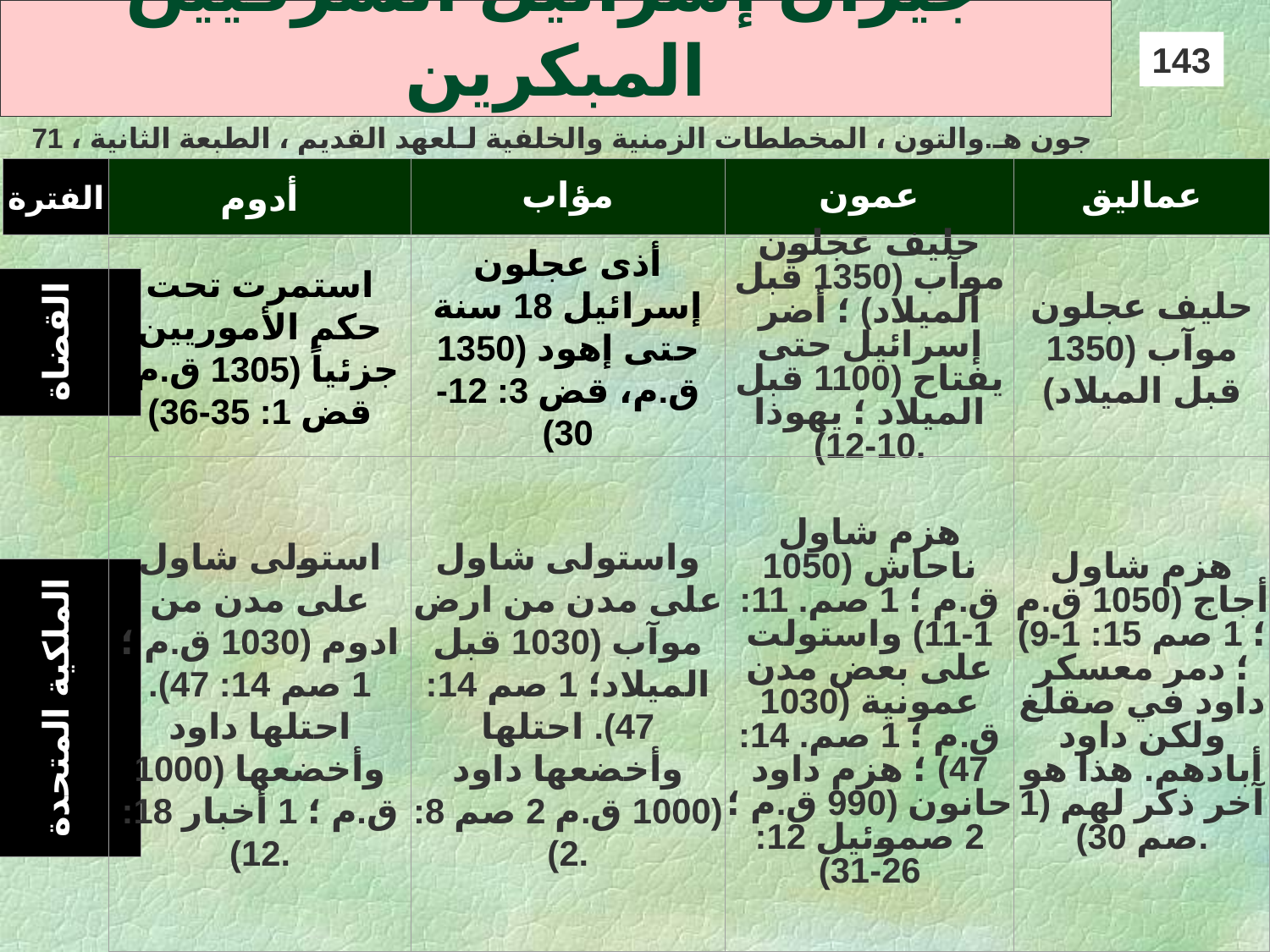

# جيران إسرائيل الشرقيين المبكرين
143
جون هـ.والتون ، المخططات الزمنية والخلفية لـلعهد القديم ، الطبعة الثانية ، 71

الفترة

أدوم

مؤاب

عمون

عماليق

استمرت تحت حكم الأموريين جزئياً (1305 ق.م، قض 1: 35-36)

أذى عجلون إسرائيل 18 سنة حتى إهود (1350 ق.م، قض 3: 12-30)

حليف عجلون موآب (1350 قبل الميلاد) ؛ أضر إسرائيل حتى يفتاح (1100 قبل الميلاد ؛ يهوذا 10-12).

حليف عجلون موآب (1350 قبل الميلاد)

القضاة

استولى شاول على مدن من ادوم (1030 ق.م ؛ 1 صم 14: 47). احتلها داود وأخضعها (1000 ق.م ؛ 1 أخبار 18: 12).

واستولى شاول على مدن من ارض موآب (1030 قبل الميلاد؛ 1 صم 14: 47). احتلها وأخضعها داود (1000 ق.م 2 صم 8: 2).

هزم شاول ناحاش (1050 ق.م ؛ 1 صم. 11: 1-11) واستولت على بعض مدن عمونية (1030 ق.م ؛ 1 صم. 14: 47) ؛ هزم داود حانون (990 ق.م ؛ 2 صموئيل 12: 26-31)

هزم شاول أجاج (1050 ق.م ؛ 1 صم 15: 1-9) ؛ دمر معسكر داود في صقلغ ولكن داود أبادهم. هذا هو آخر ذكر لهم (1 صم 30).

الملكية المتحدة